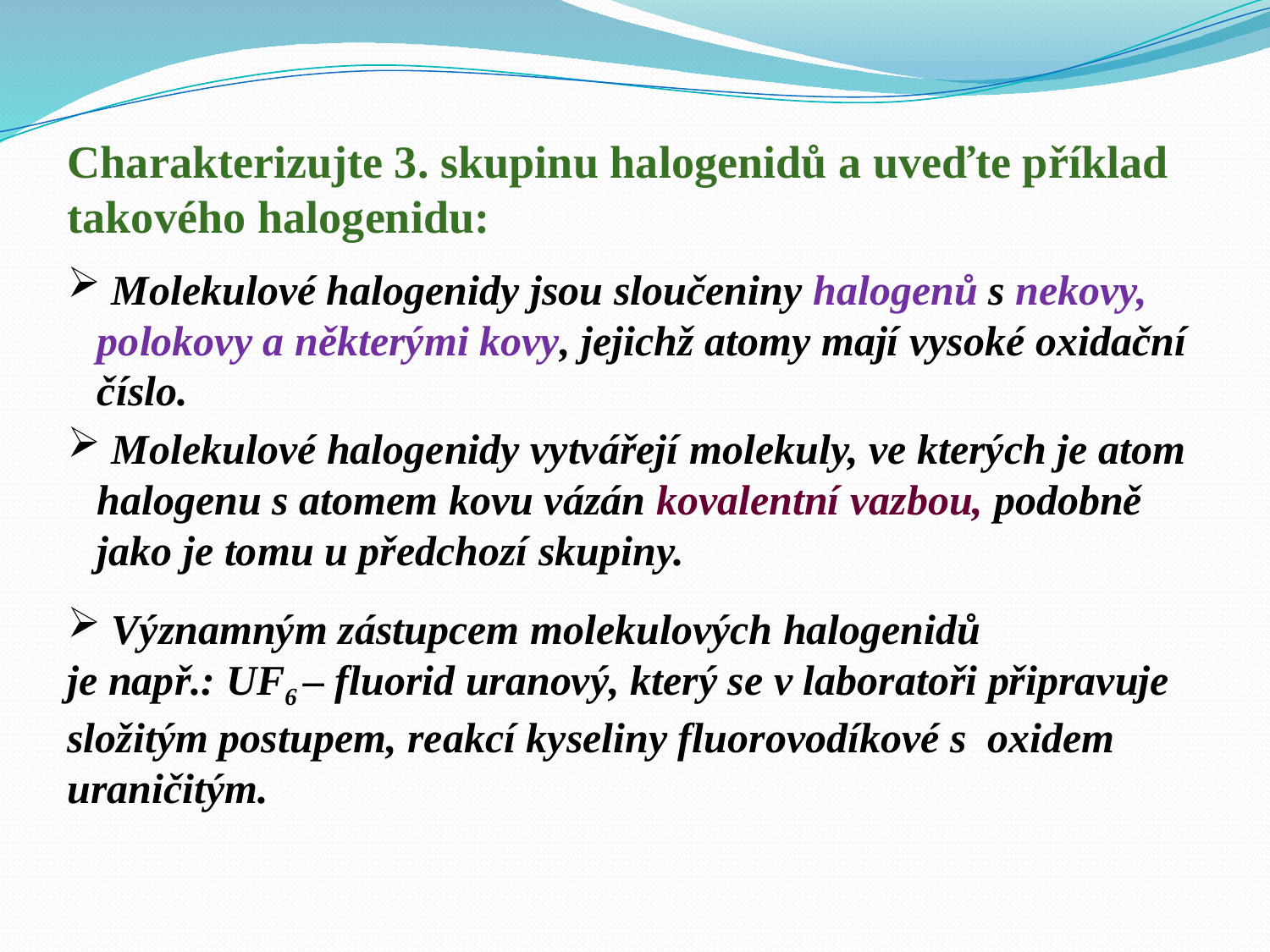

Charakterizujte 3. skupinu halogenidů a uveďte příklad
takového halogenidu:
 Molekulové halogenidy jsou sloučeniny halogenů s nekovy, polokovy a některými kovy, jejichž atomy mají vysoké oxidační číslo.
 Molekulové halogenidy vytvářejí molekuly, ve kterých je atom halogenu s atomem kovu vázán kovalentní vazbou, podobně jako je tomu u předchozí skupiny.
 Významným zástupcem molekulových halogenidů
je např.: UF6 – fluorid uranový, který se v laboratoři připravuje složitým postupem, reakcí kyseliny fluorovodíkové s  oxidem uraničitým.